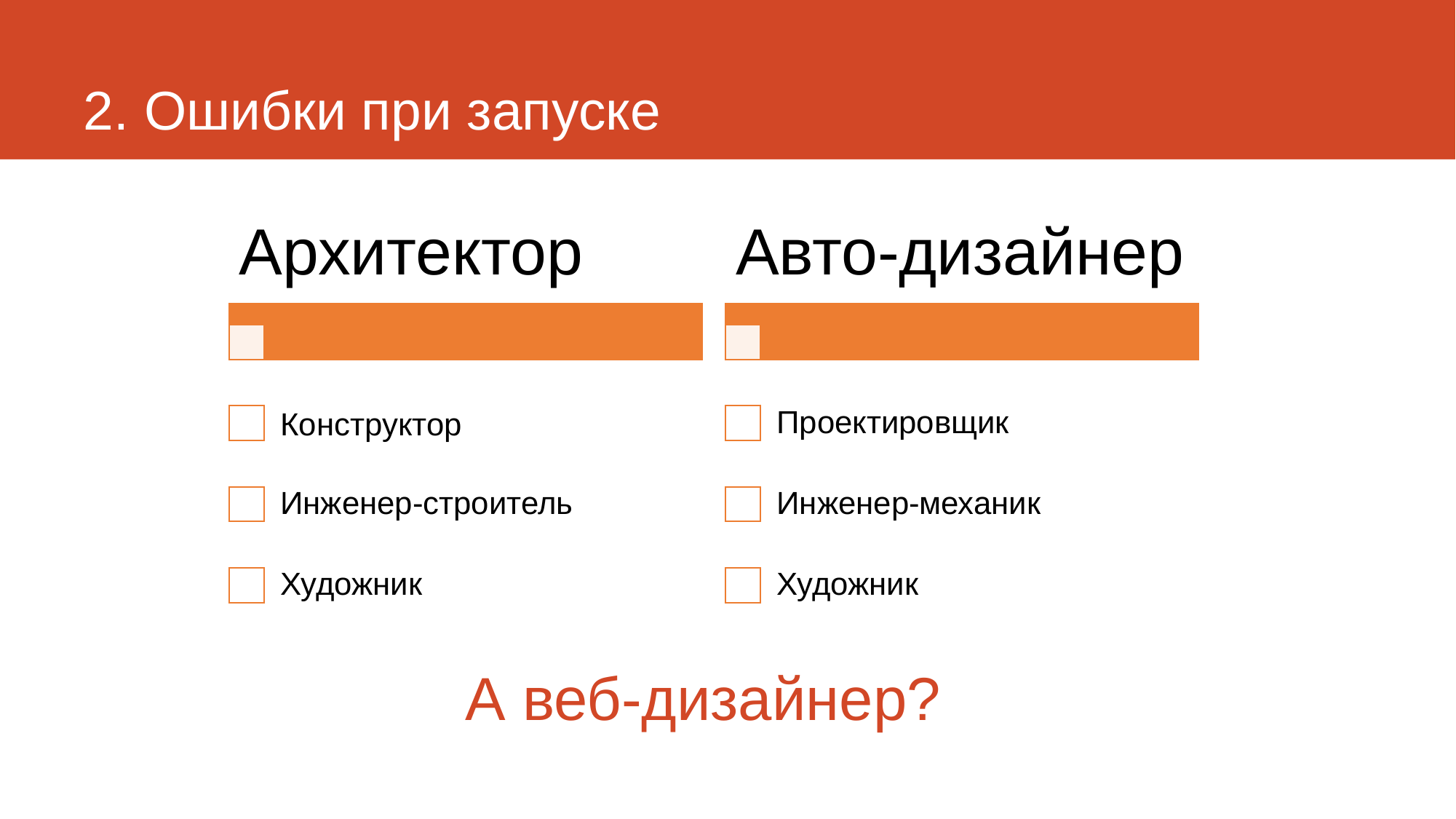

# 2. Ошибки при запуске
Архитектор
Конструктор
Инженер-строитель
Художник
Авто-дизайнер
Проектировщик
Инженер-механик
Художник
А веб-дизайнер?